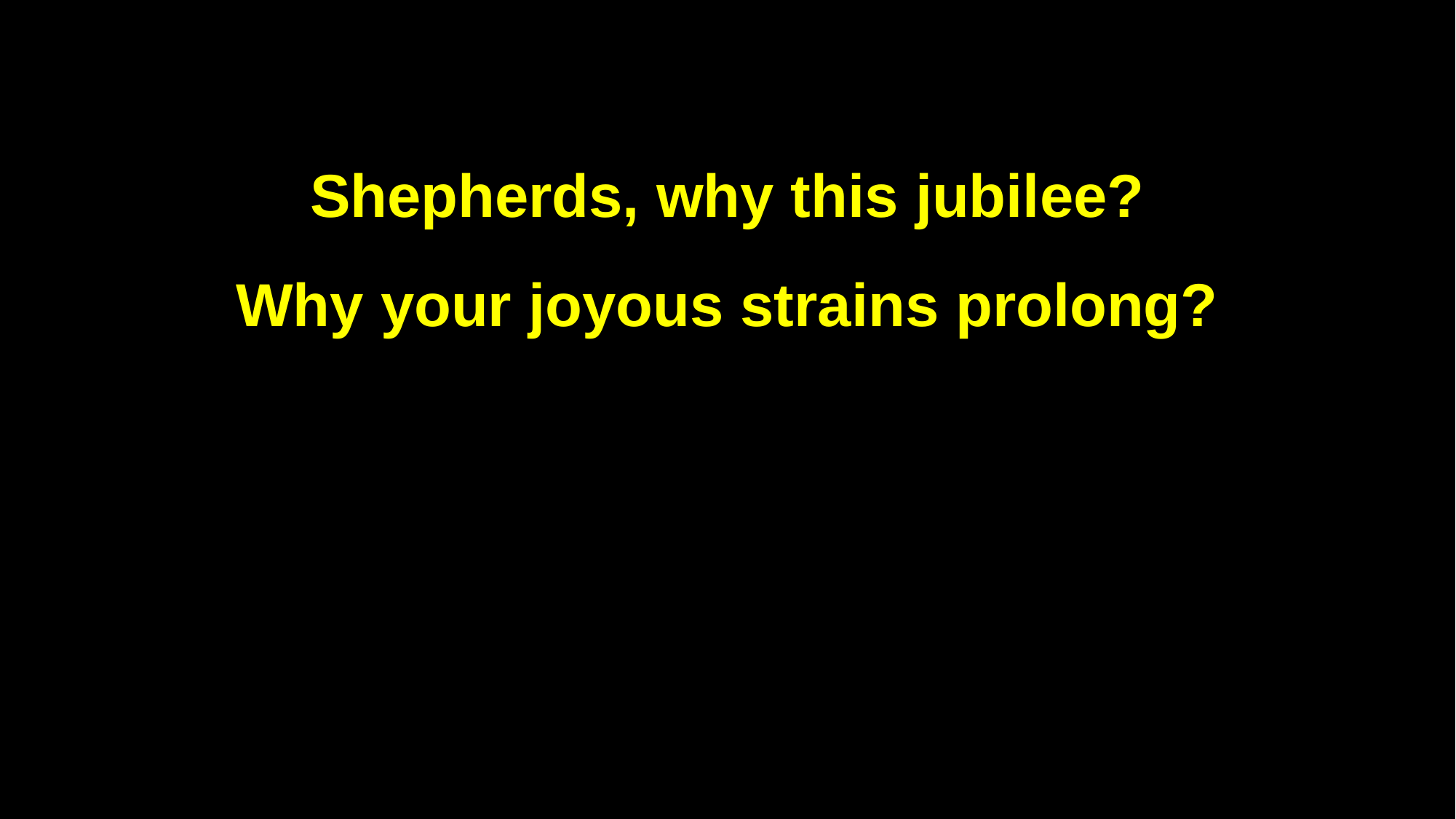

Shepherds, why this jubilee?
Why your joyous strains prolong?